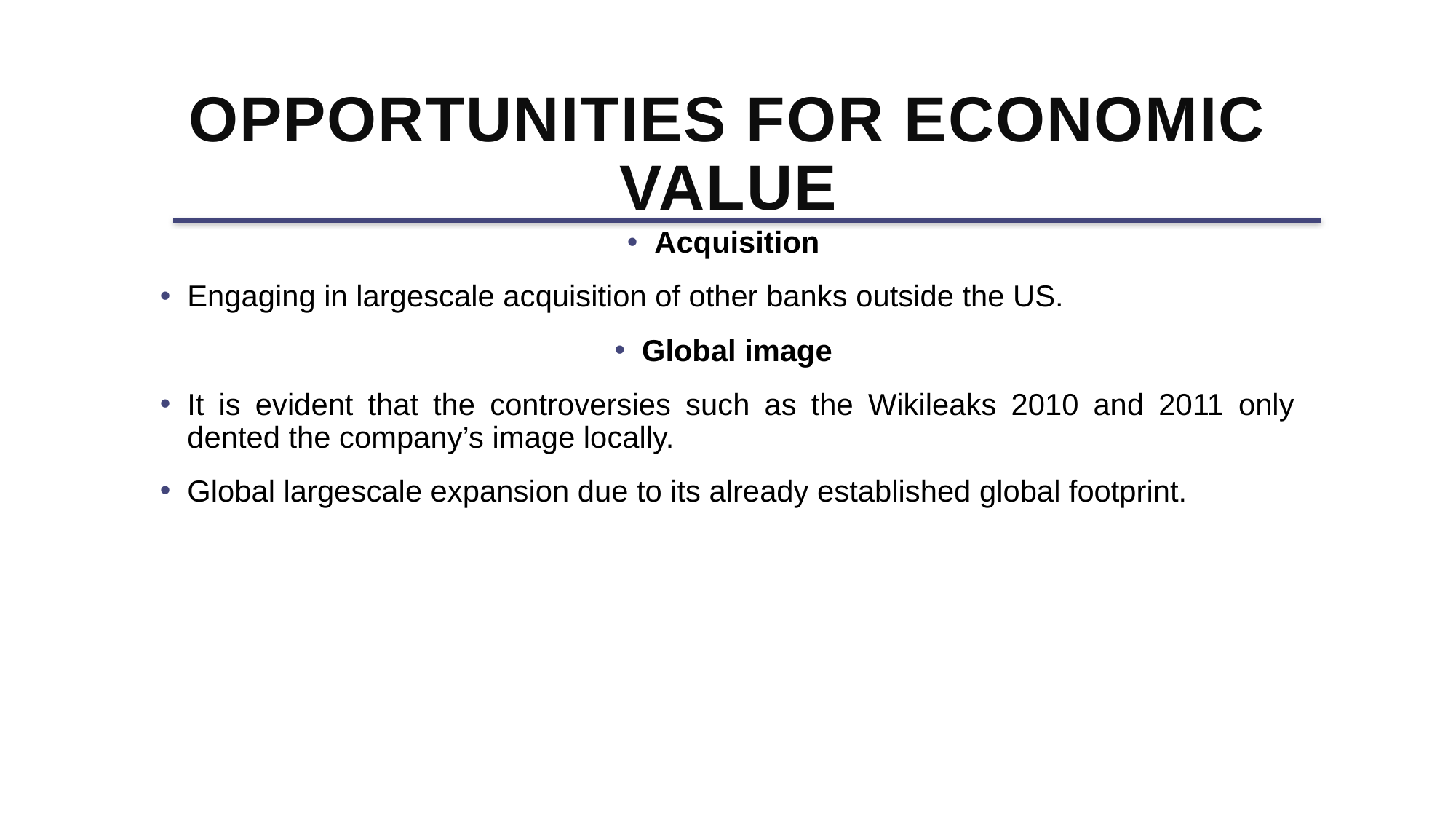

# Opportunities for economic value
Acquisition
Engaging in largescale acquisition of other banks outside the US.
Global image
It is evident that the controversies such as the Wikileaks 2010 and 2011 only dented the company’s image locally.
Global largescale expansion due to its already established global footprint.